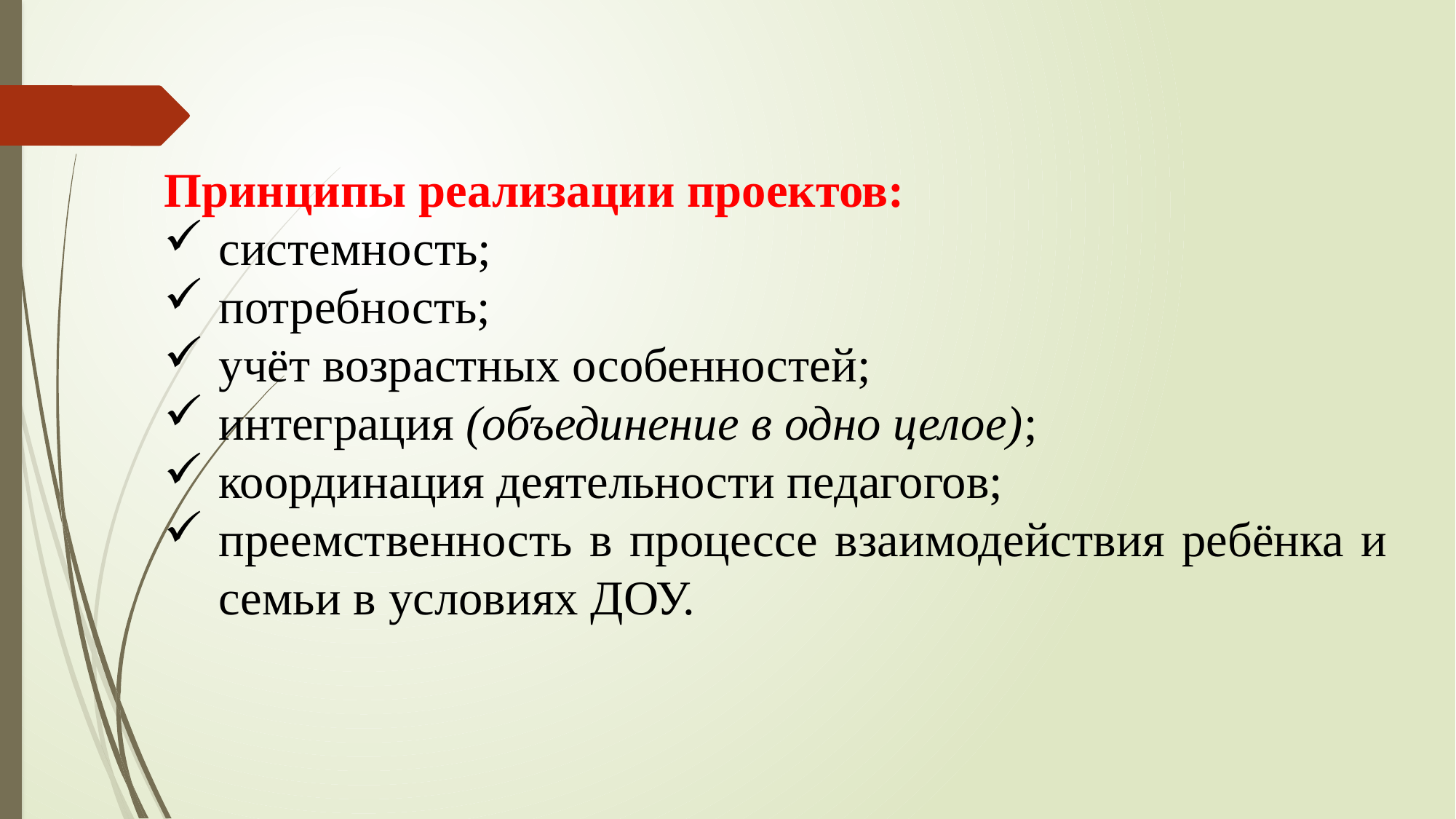

Принципы реализации проектов:
системность;
потребность;
учёт возрастных особенностей;
интеграция (объединение в одно целое);
координация деятельности педагогов;
преемственность в процессе взаимодействия ребёнка и семьи в условиях ДОУ.